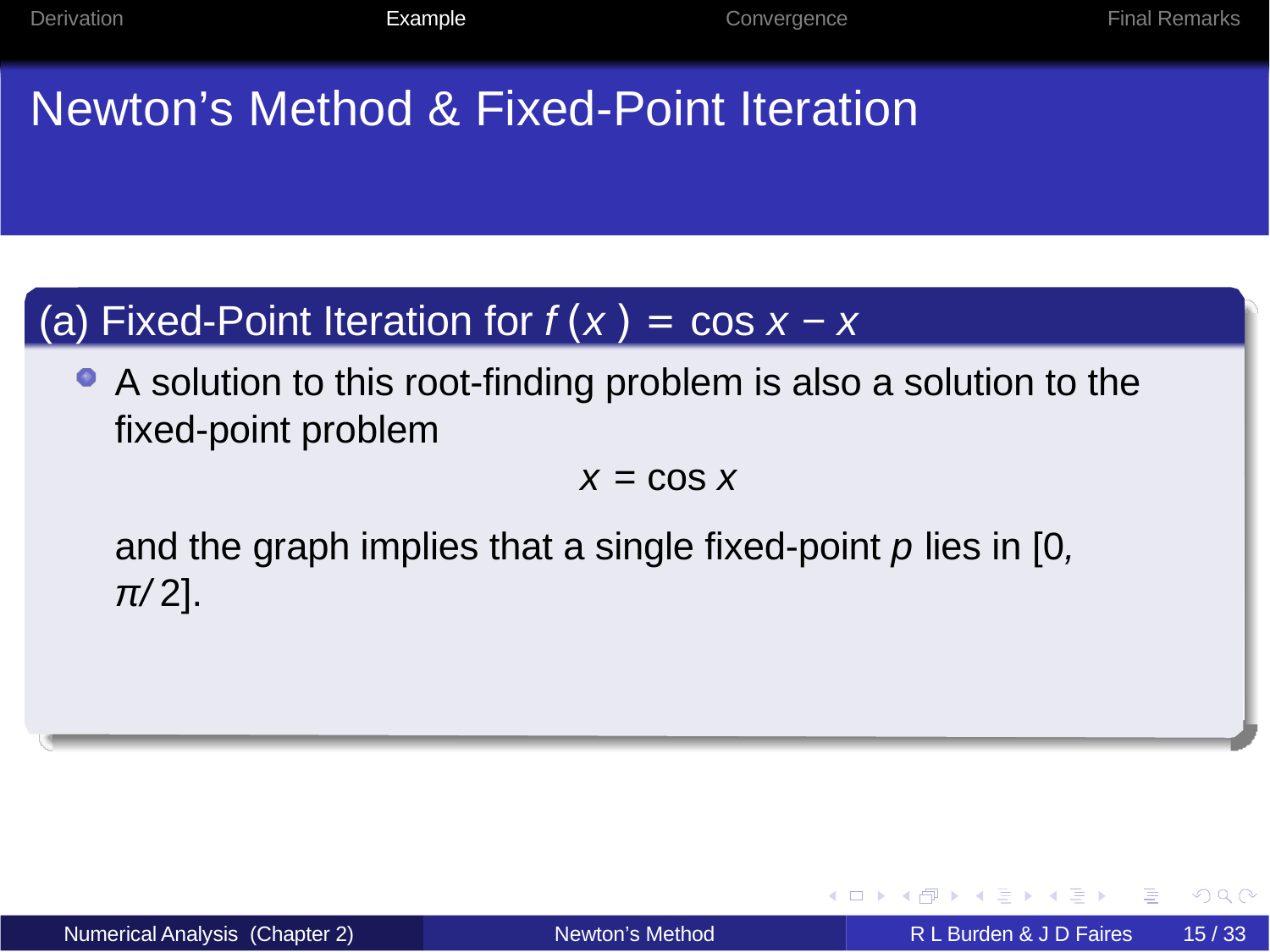

Derivation	Example	Convergence	Final Remarks

# Newton’s Method & Fixed-Point Iteration

(a) Fixed-Point Iteration for f (x ) = cos x − x
A solution to this root-finding problem is also a solution to the fixed-point problem
x = cos x
and the graph implies that a single fixed-point p lies in [0, π/2].

Numerical Analysis  (Chapter 2)
Newton’s Method
R L Burden & J D Faires
15 / 33